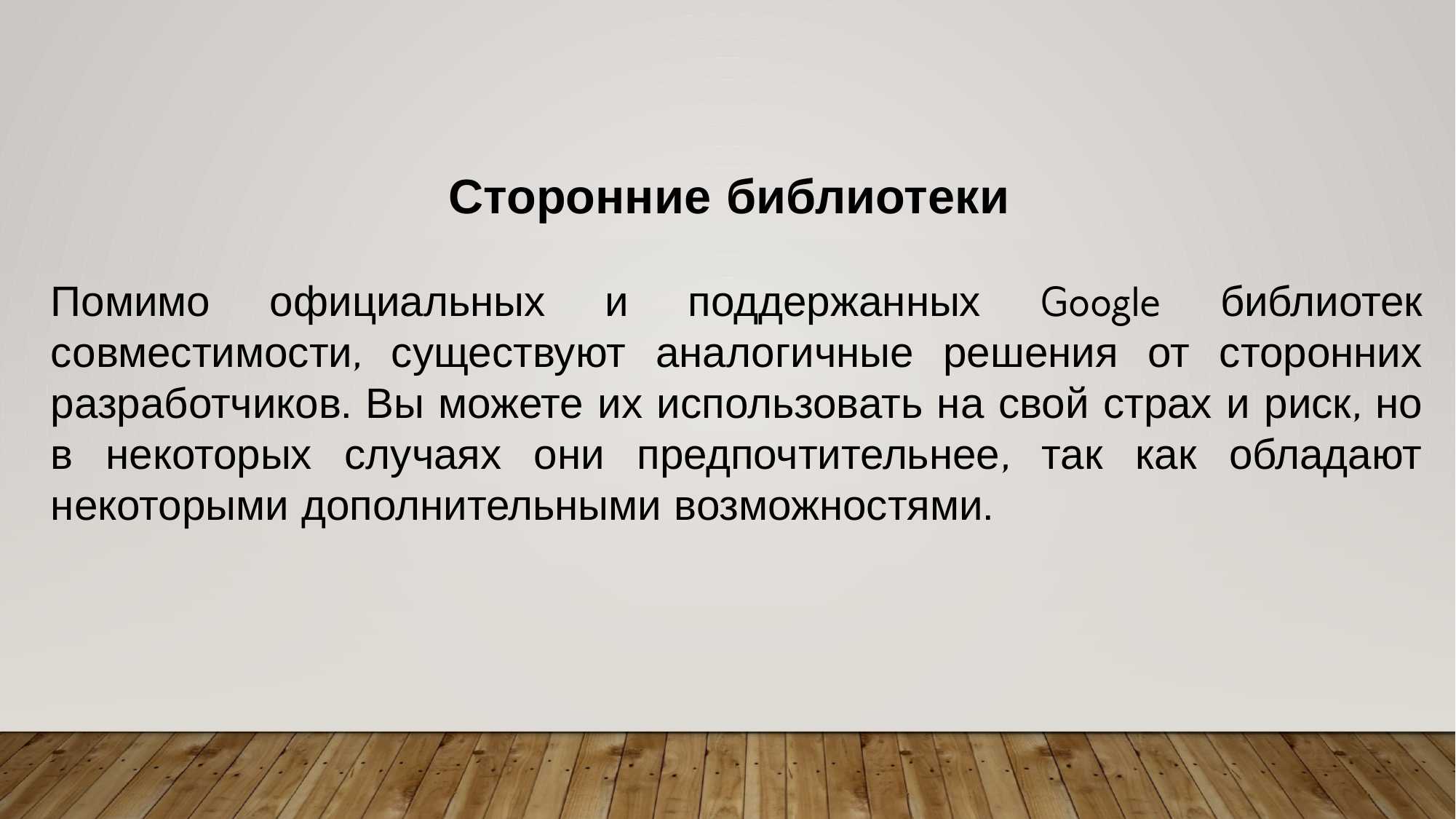

Сторонние библиотеки

Помимо официальных и поддержанных Google библиотек совместимости, существуют аналогичные решения от сторонних разработчиков. Вы можете их использовать на свой страх и риск, но в некоторых случаях они предпочтительнее, так как обладают некоторыми дополнительными возможностями.